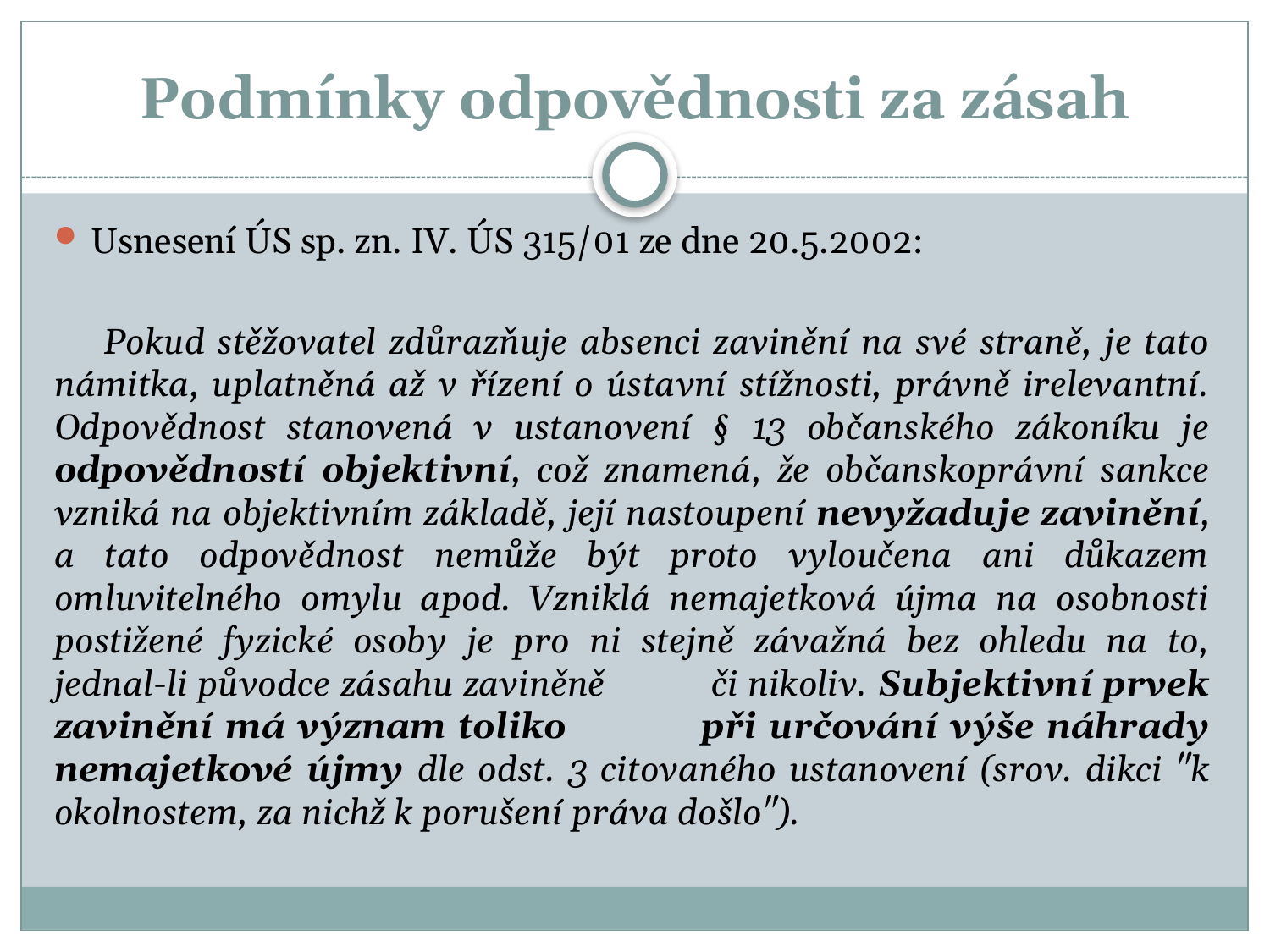

# Podmínky odpovědnosti za zásah
Usnesení ÚS sp. zn. IV. ÚS 315/01 ze dne 20.5.2002:

    Pokud stěžovatel zdůrazňuje absenci zavinění na své straně, je tato námitka, uplatněná až v řízení o ústavní stížnosti, právně irelevantní. Odpovědnost stanovená v ustanovení § 13 občanského zákoníku je odpovědností objektivní, což znamená, že občanskoprávní sankce vzniká na objektivním základě, její nastoupení nevyžaduje zavinění, a tato odpovědnost nemůže být proto vyloučena ani důkazem omluvitelného omylu apod. Vzniklá nemajetková újma na osobnosti postižené fyzické osoby je pro ni stejně závažná bez ohledu na to, jednal-li původce zásahu zaviněně           či nikoliv. Subjektivní prvek zavinění má význam toliko           při určování výše náhrady nemajetkové újmy dle odst. 3 citovaného ustanovení (srov. dikci "k okolnostem, za nichž k porušení práva došlo").